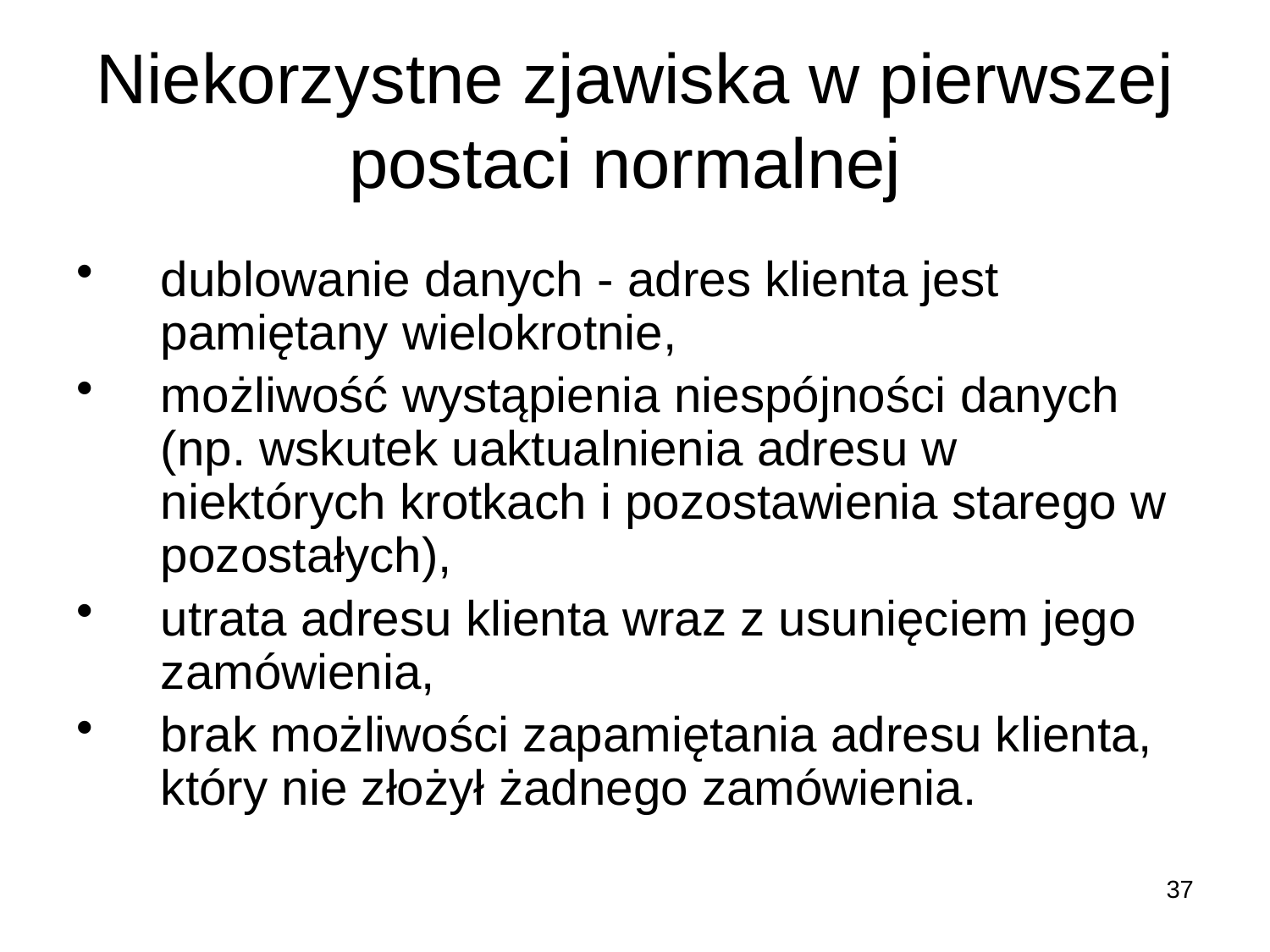

# Niekorzystne zjawiska w pierwszej postaci normalnej
dublowanie danych - adres klienta jest pamiętany wielokrotnie,
możliwość wystąpienia niespójności danych (np. wskutek uaktualnienia adresu w niektórych krotkach i pozostawienia starego w pozostałych),
utrata adresu klienta wraz z usunięciem jego zamówienia,
brak możliwości zapamiętania adresu klienta, który nie złożył żadnego zamówienia.
37